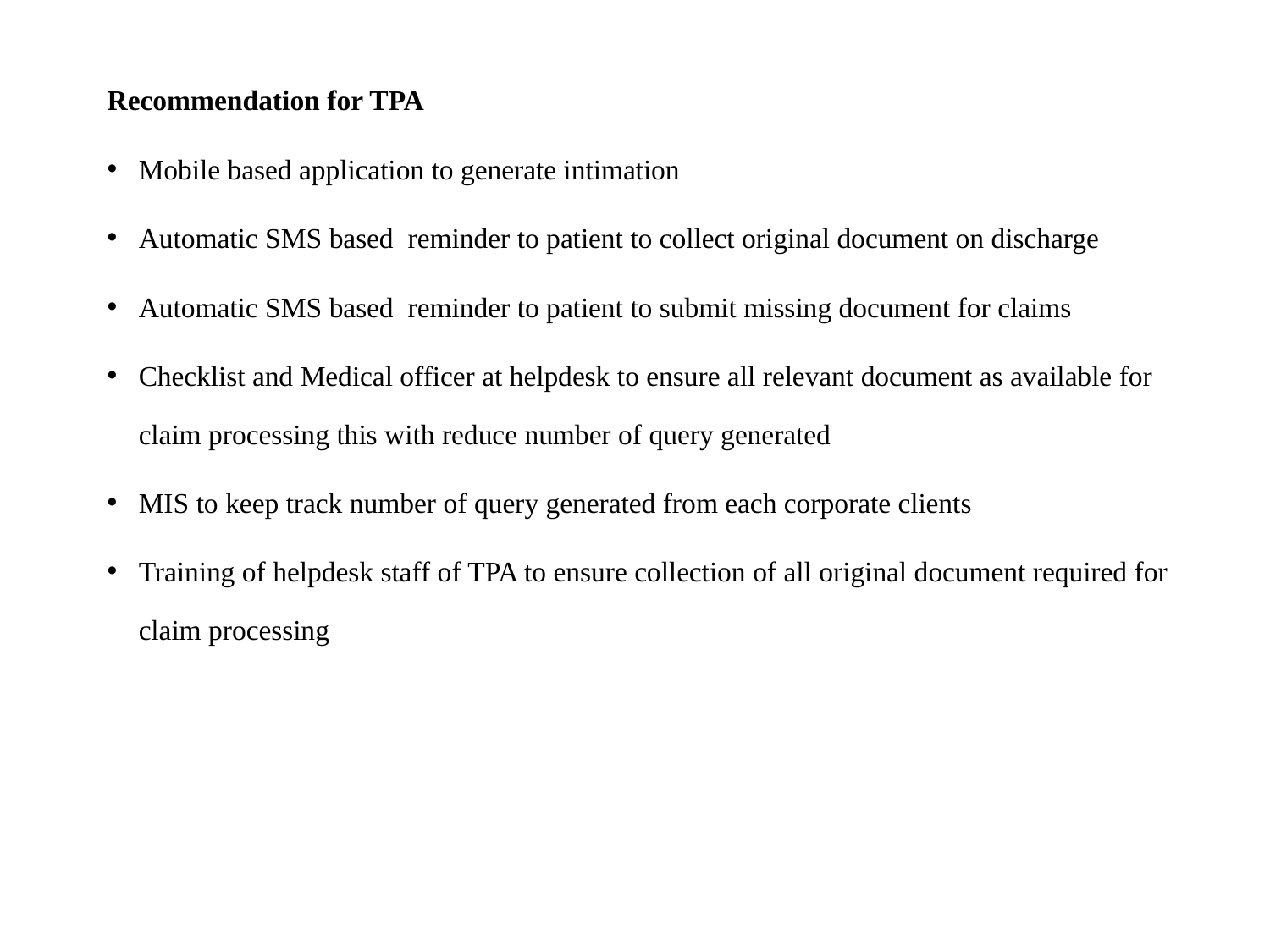

Recommendation for TPA
Mobile based application to generate intimation
Automatic SMS based  reminder to patient to collect original document on discharge
Automatic SMS based  reminder to patient to submit missing document for claims
Checklist and Medical officer at helpdesk to ensure all relevant document as available for claim processing this with reduce number of query generated
MIS to keep track number of query generated from each corporate clients
Training of helpdesk staff of TPA to ensure collection of all original document required for claim processing